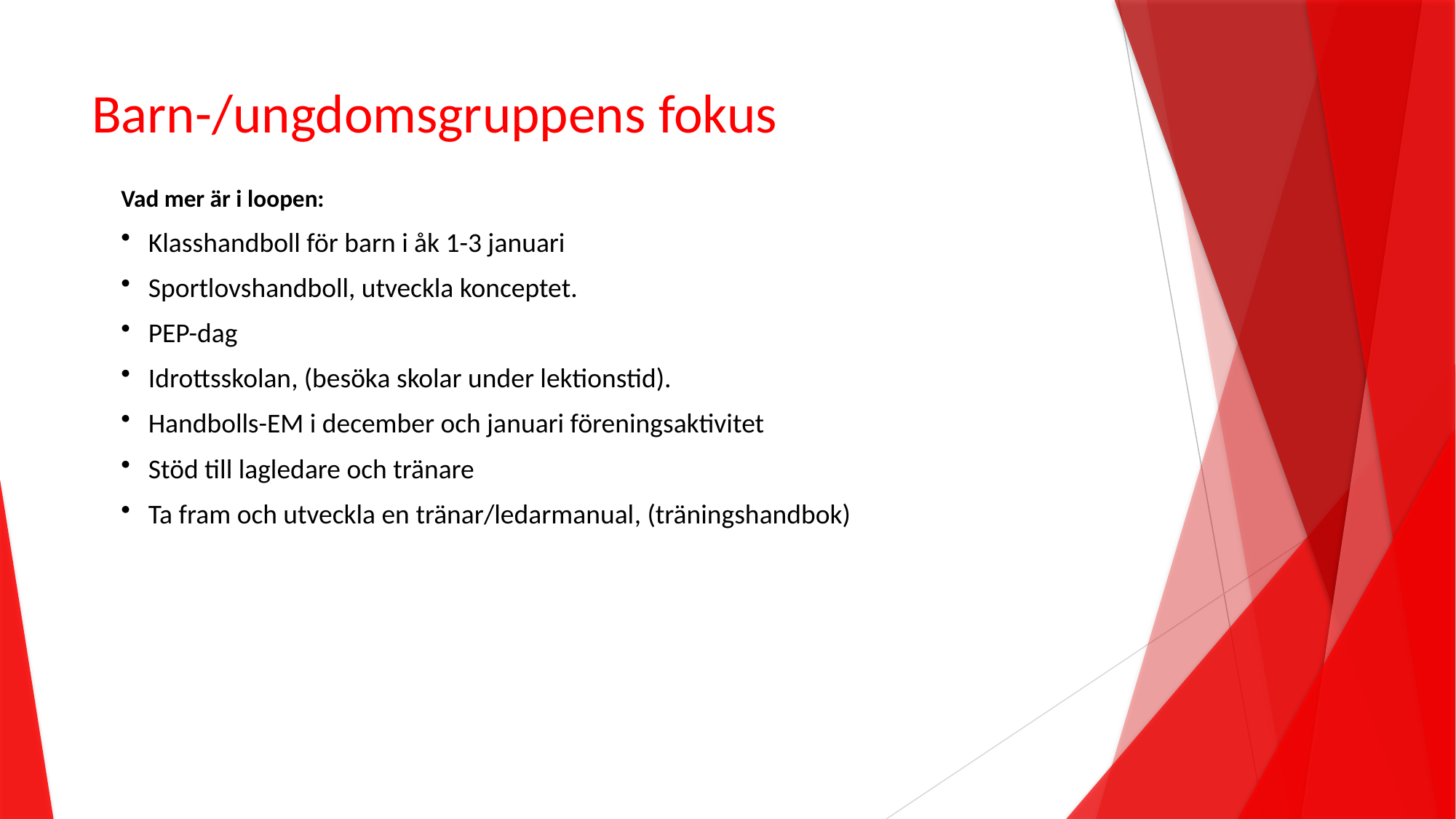

# Barn-/ungdomsgruppens fokus
Vad mer är i loopen: ​
​
Klasshandboll för barn i åk 1-3 januari​

Sportlovshandboll, utveckla konceptet.

PEP-dag

Idrottsskolan, (besöka skolar under lektionstid).

Handbolls-EM i december och januari föreningsaktivitet ​

Stöd till lagledare och tränare ​

Ta fram och utveckla en tränar/ledarmanual​, (träningshandbok)